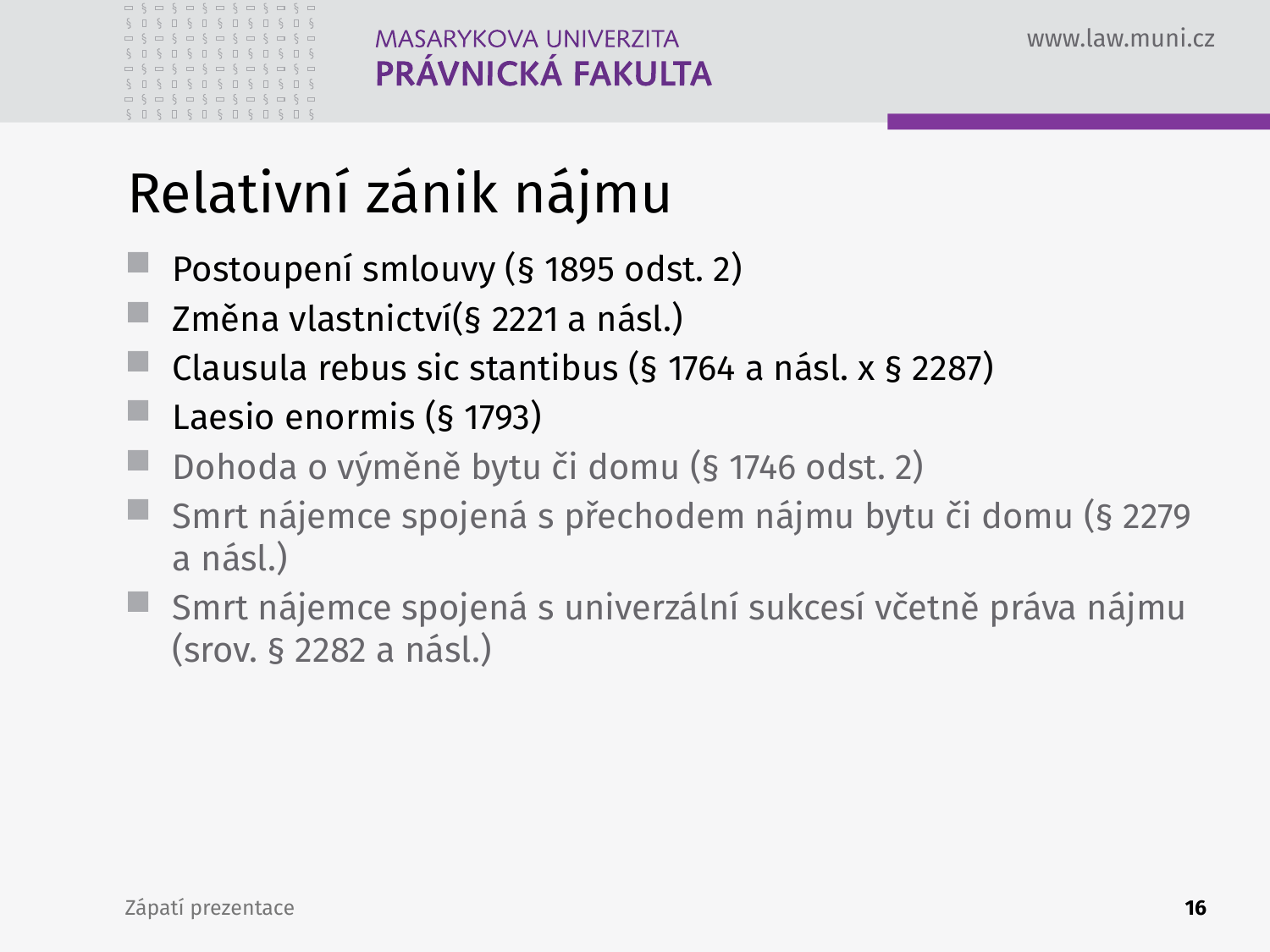

# Relativní zánik nájmu
Postoupení smlouvy (§ 1895 odst. 2)
Změna vlastnictví(§ 2221 a násl.)
Clausula rebus sic stantibus (§ 1764 a násl. x § 2287)
Laesio enormis (§ 1793)
Dohoda o výměně bytu či domu (§ 1746 odst. 2)
Smrt nájemce spojená s přechodem nájmu bytu či domu (§ 2279 a násl.)
Smrt nájemce spojená s univerzální sukcesí včetně práva nájmu (srov. § 2282 a násl.)
Zápatí prezentace
16